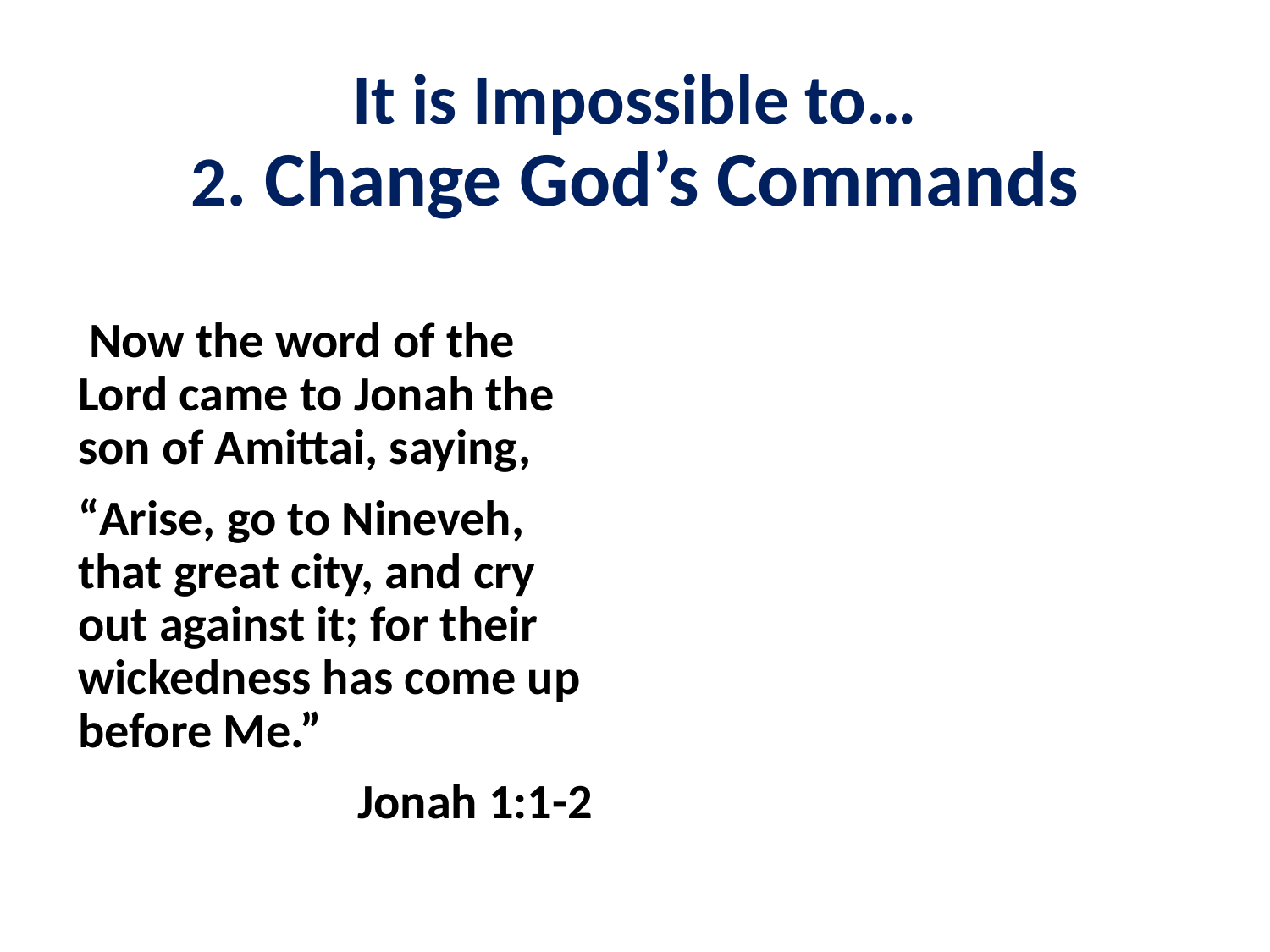

# It is Impossible to… 2. Change God’s Commands

 Now the word of the Lord came to Jonah the son of Amittai, saying,
“Arise, go to Nineveh, that great city, and cry out against it; for their wickedness has come up before Me.”
Jonah 1:1-2